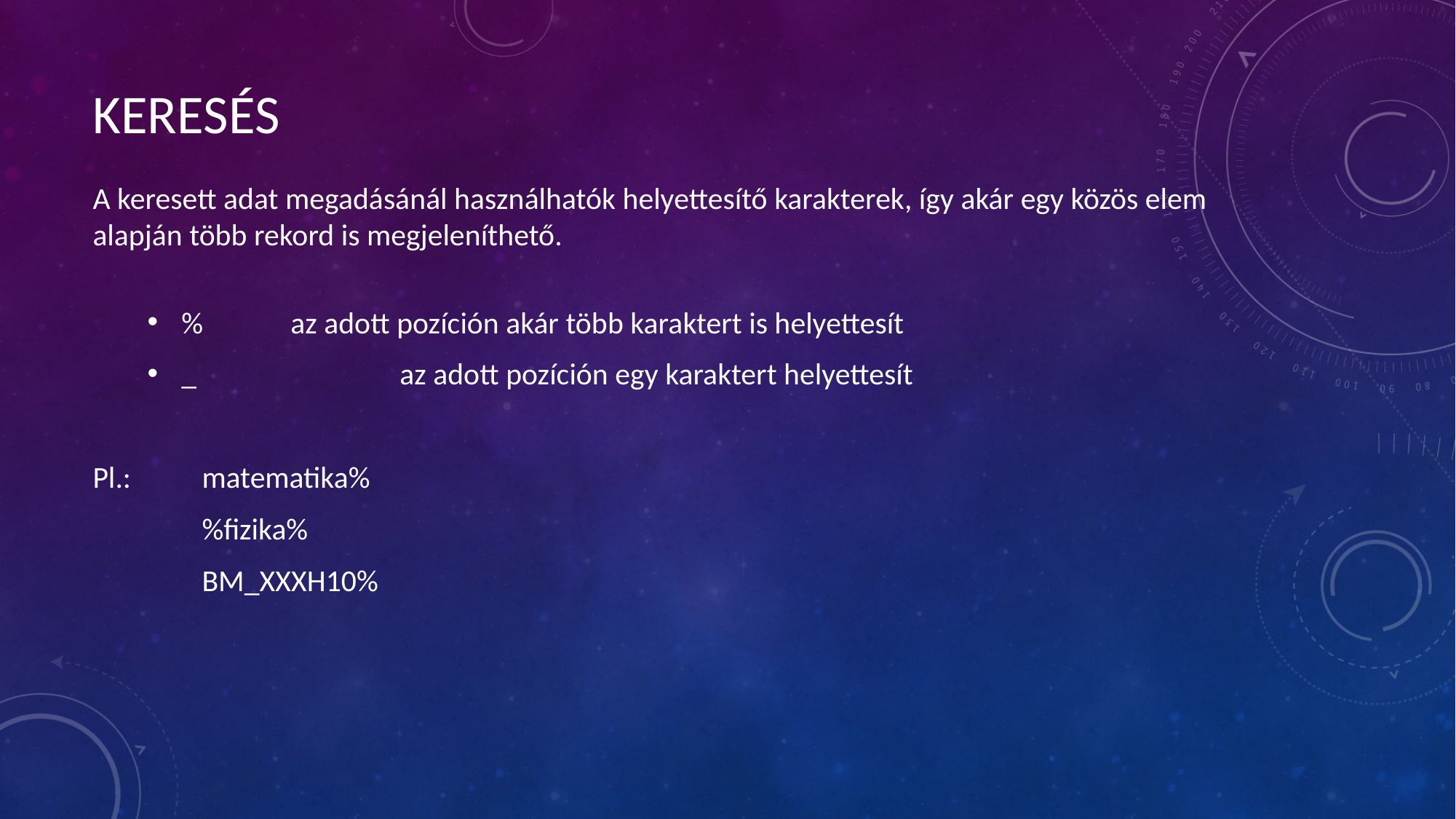

# Keresés
A keresett adat megadásánál használhatók helyettesítő karakterek, így akár egy közös elem alapján több rekord is megjeleníthető.
%	az adott pozíción akár több karaktert is helyettesít
_		az adott pozíción egy karaktert helyettesít

Pl.:	matematika%
	%fizika%
	BM_XXXH10%